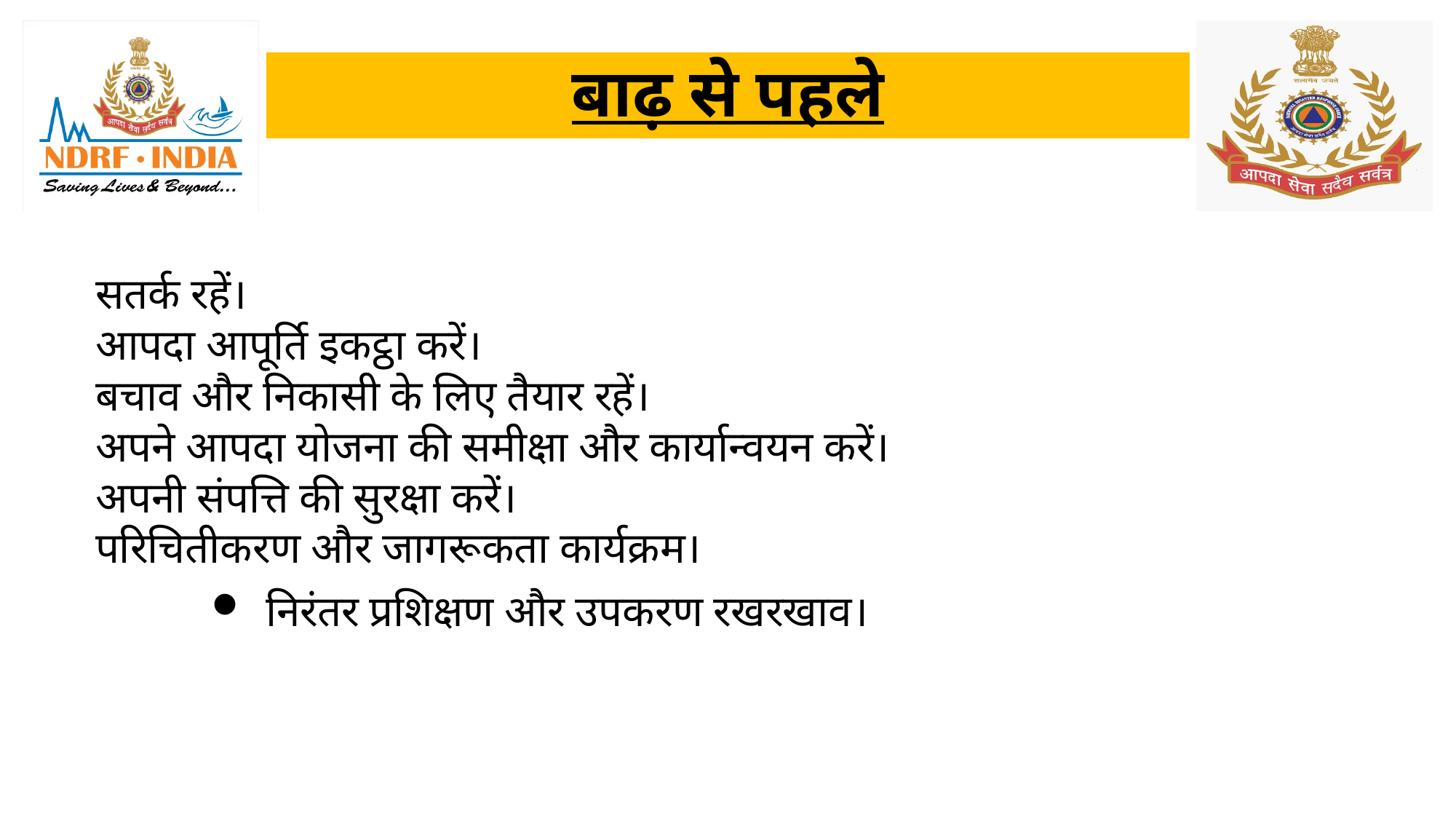

बाढ़ से पहले
 सतर्क रहें।
 आपदा आपूर्ति इकट्ठा करें।
 बचाव और निकासी के लिए तैयार रहें।
 अपने आपदा योजना की समीक्षा और कार्यान्वयन करें।
 अपनी संपत्ति की सुरक्षा करें।
 परिचितीकरण और जागरूकता कार्यक्रम।
 निरंतर प्रशिक्षण और उपकरण रखरखाव।